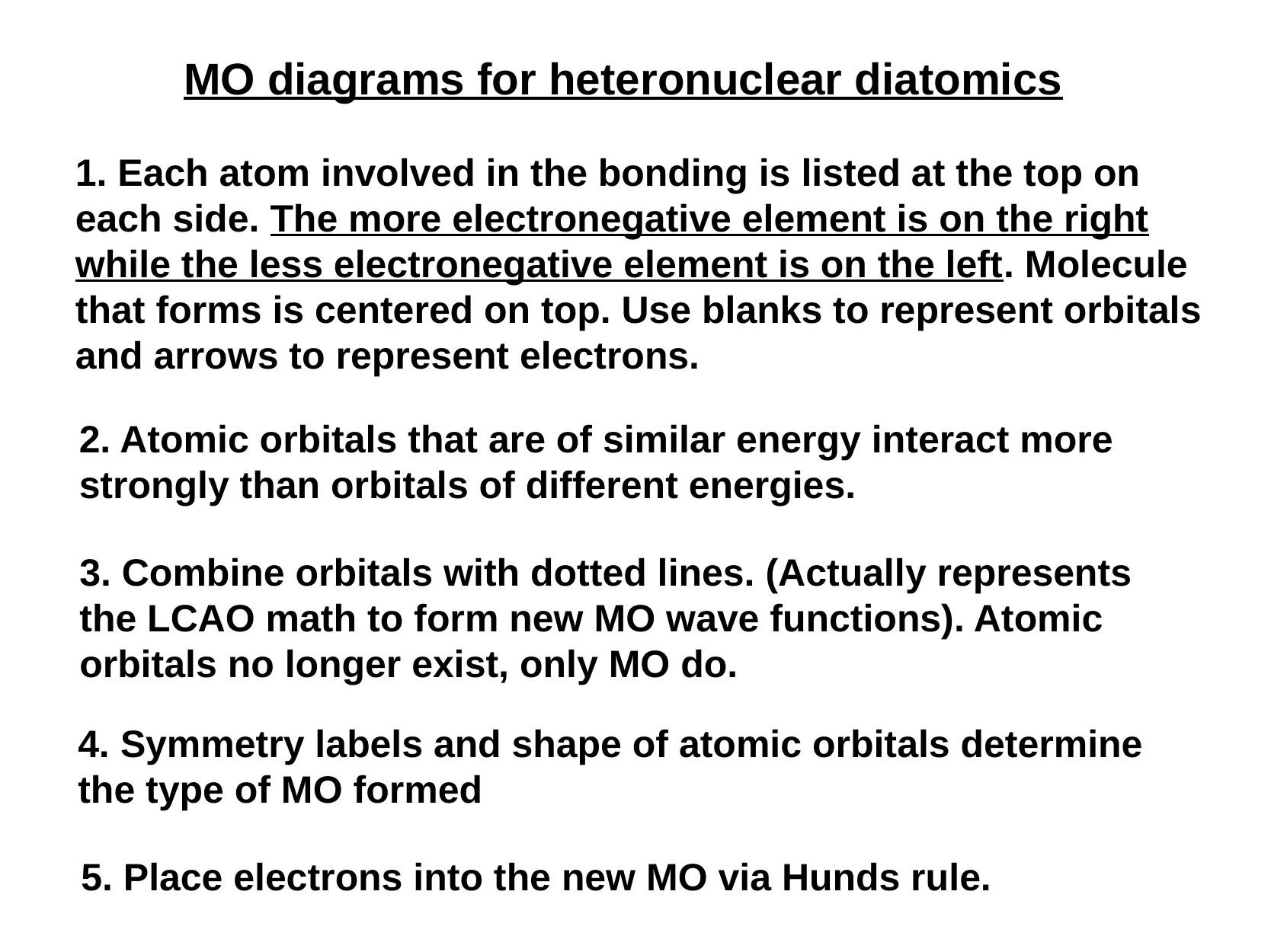

MO diagrams for heteronuclear diatomics
1. Each atom involved in the bonding is listed at the top on each side. The more electronegative element is on the right while the less electronegative element is on the left. Molecule that forms is centered on top. Use blanks to represent orbitals and arrows to represent electrons.
2. Atomic orbitals that are of similar energy interact more strongly than orbitals of different energies.
3. Combine orbitals with dotted lines. (Actually represents the LCAO math to form new MO wave functions). Atomic orbitals no longer exist, only MO do.
4. Symmetry labels and shape of atomic orbitals determine the type of MO formed
5. Place electrons into the new MO via Hunds rule.